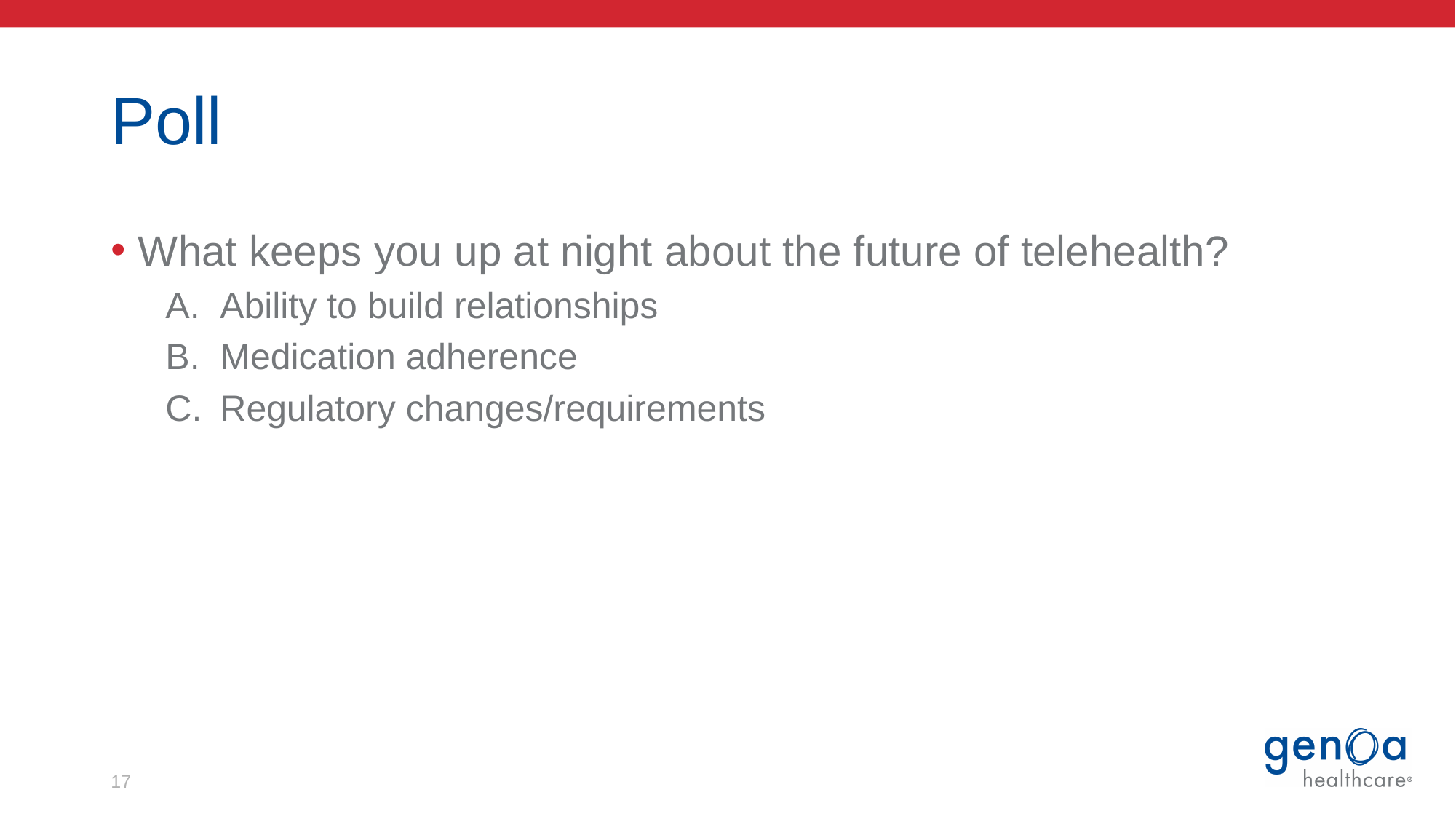

# Poll
What keeps you up at night about the future of telehealth?
Ability to build relationships
Medication adherence
Regulatory changes/requirements
17